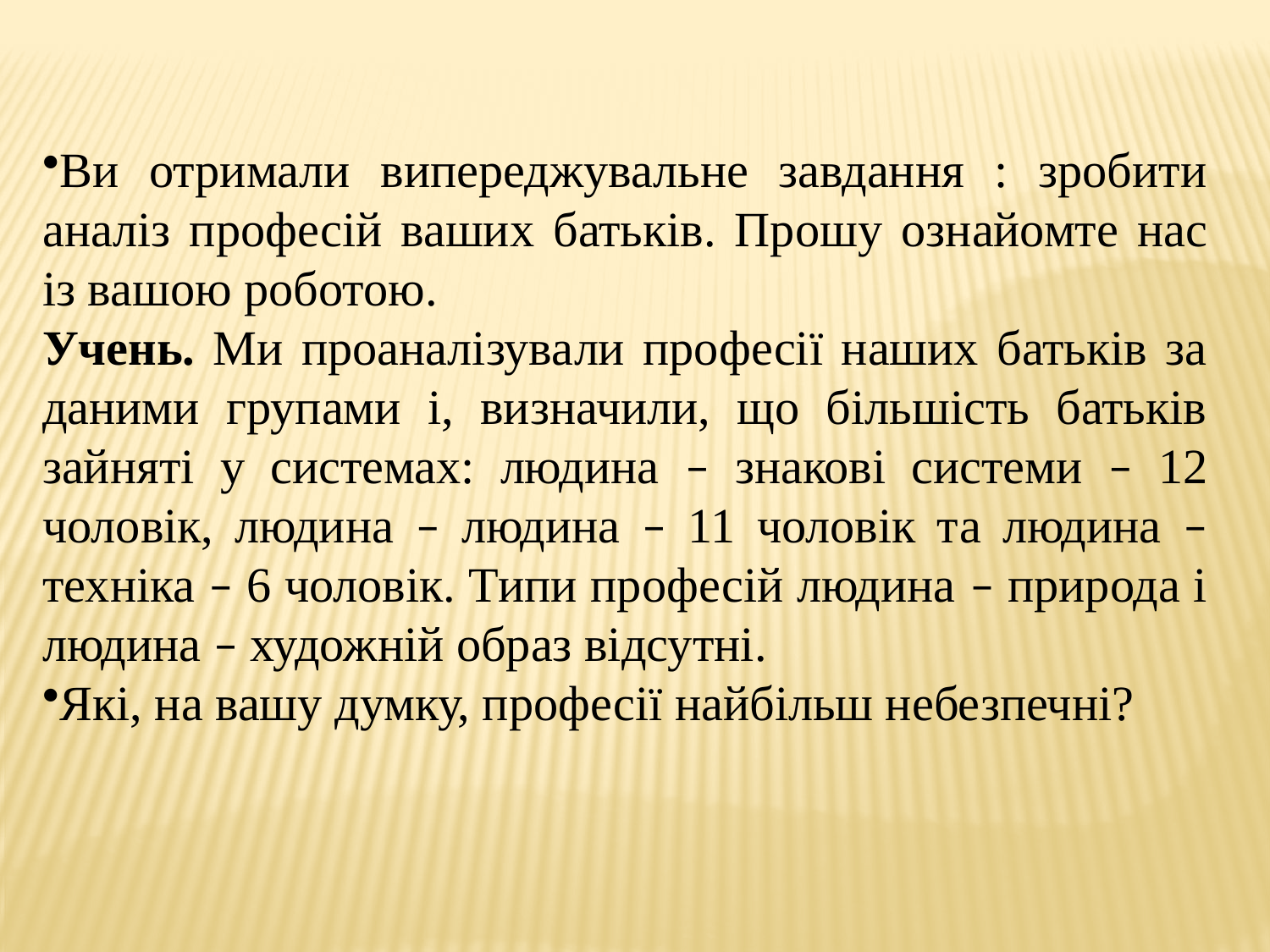

Ви отримали випереджувальне завдання : зробити аналіз професій ваших батьків. Прошу ознайомте нас із вашою роботою.
Учень. Ми проаналізували професії наших батьків за даними групами і, визначили, що більшість батьків зайняті у системах: людина – знакові системи – 12 чоловік, людина – людина – 11 чоловік та людина – техніка – 6 чоловік. Типи професій людина – природа і людина – художній образ відсутні.
Які, на вашу думку, професії найбільш небезпечні?